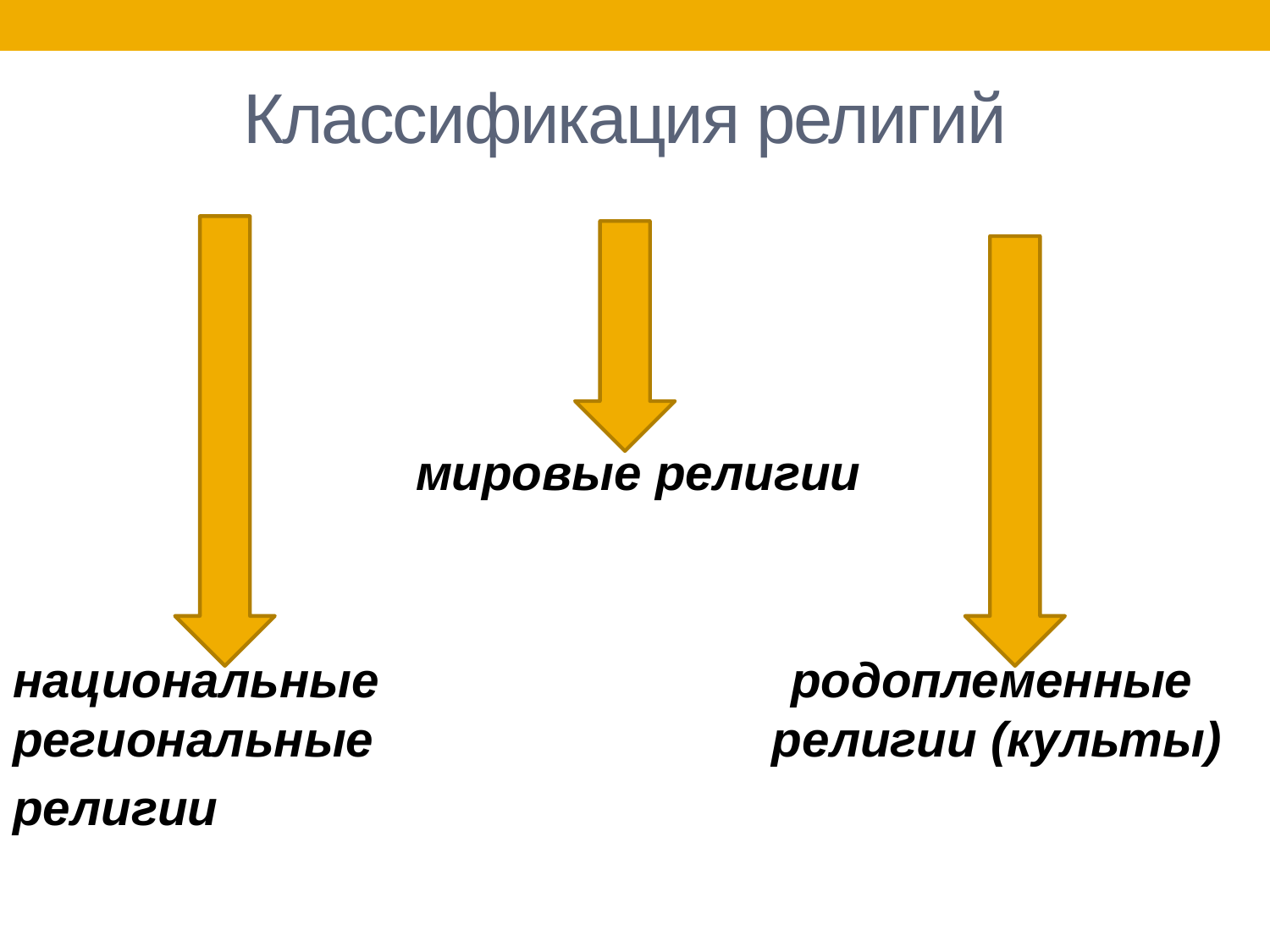

# Классификация религий

                                  мировые религии

национальные                              родоплеменные региональные                             религии (культы)
религии